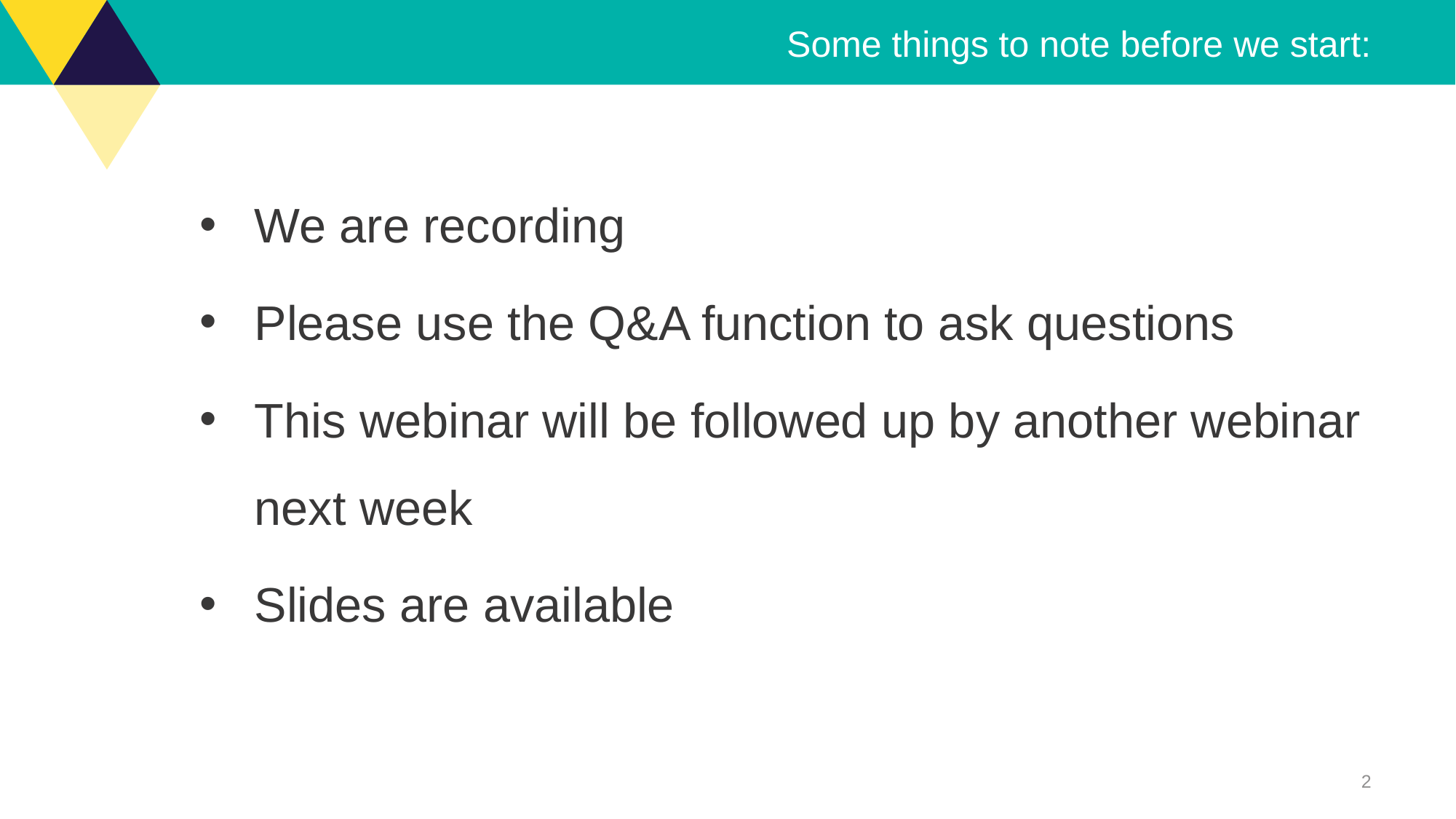

# Some things to note before we start:
We are recording
Please use the Q&A function to ask questions
This webinar will be followed up by another webinar next week
Slides are available